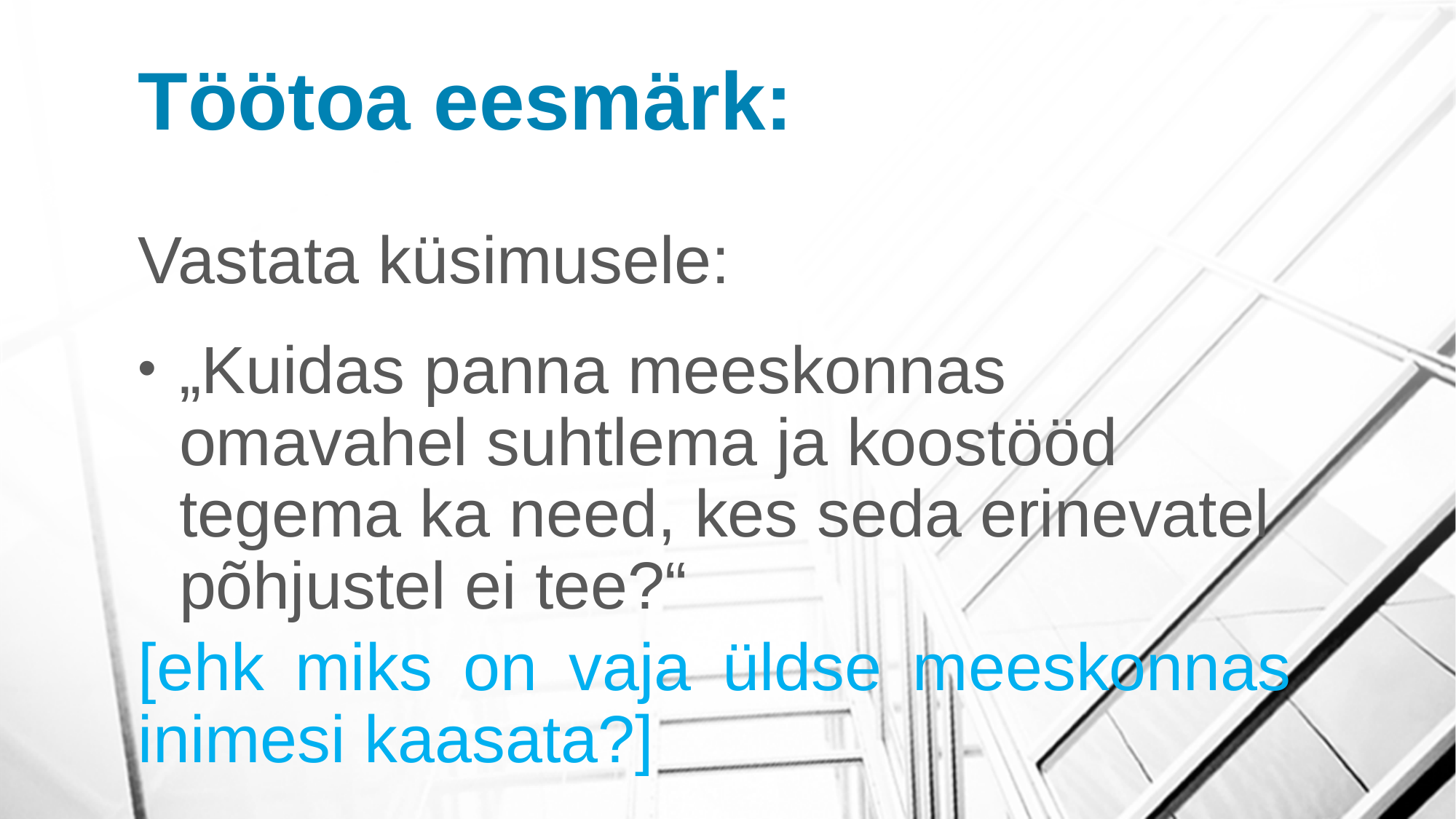

# Töötoa eesmärk:
Vastata küsimusele:

„Kuidas panna meeskonnas omavahel suhtlema ja koostööd tegema ka need, kes seda erinevatel põhjustel ei tee?“
[ehk miks on vaja üldse meeskonnas inimesi kaasata?]